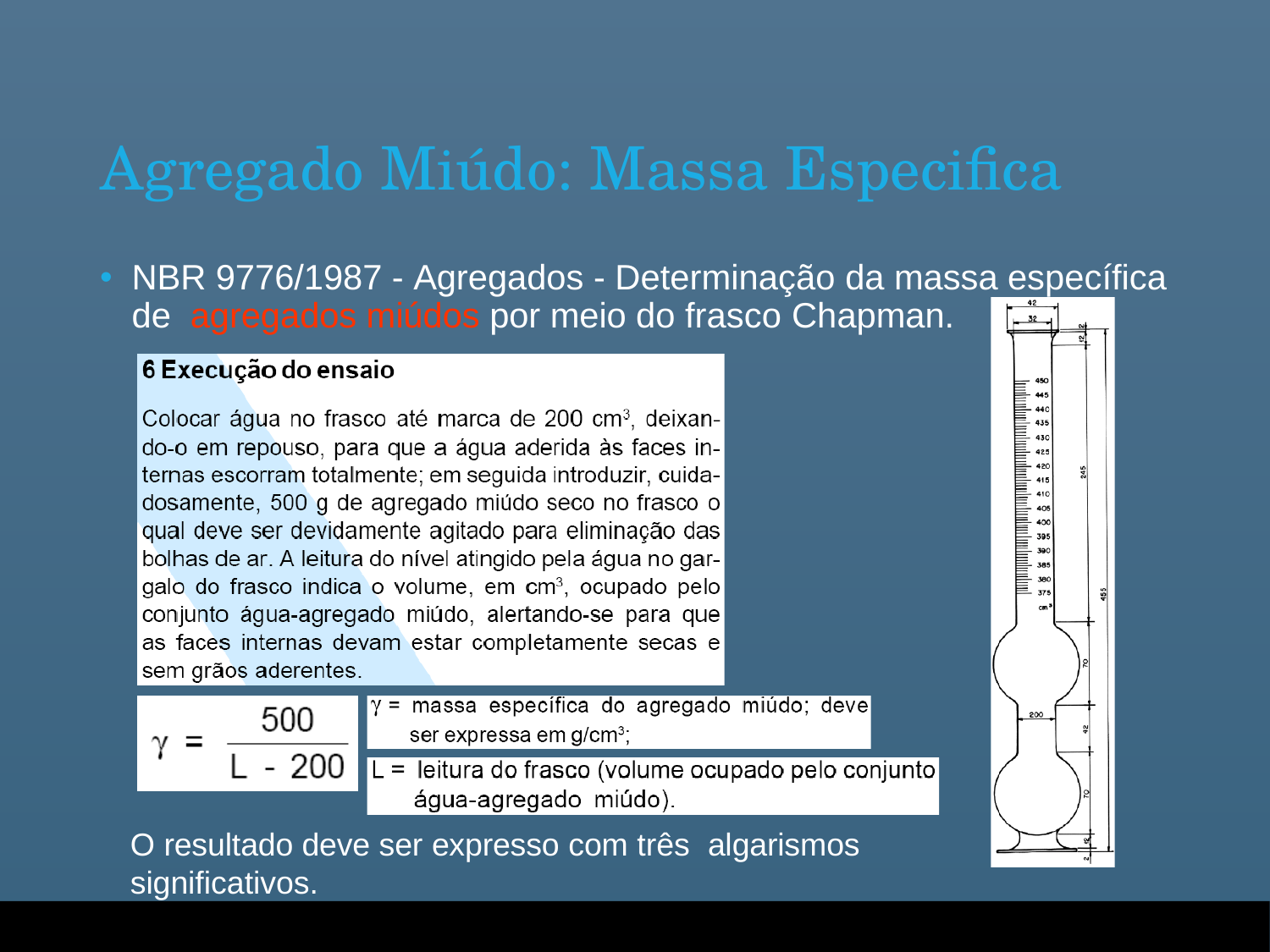

# Agregado Miúdo: Massa Especifica
NBR 9776/1987 - Agregados - Determinação da massa específica de  agregados miúdos por meio do frasco Chapman.

O resultado deve ser expresso com três  algarismos significativos.